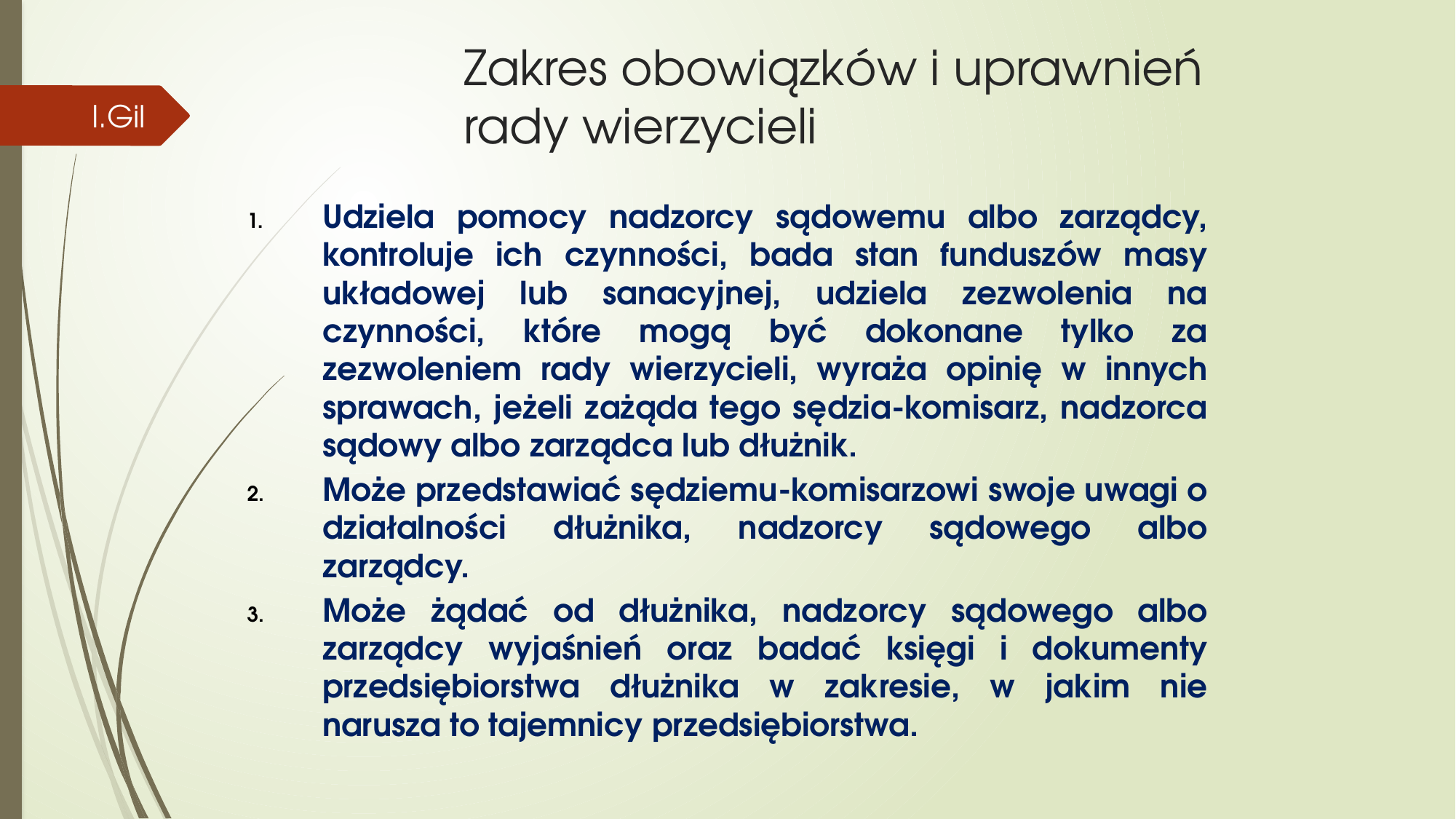

# Zakres obowiązków i uprawnień rady wierzycieli
I.Gil
Udziela pomocy nadzorcy sądowemu albo zarządcy, kontroluje ich czynności, bada stan funduszów masy układowej lub sanacyjnej, udziela zezwolenia na czynności, które mogą być dokonane tylko za zezwoleniem rady wierzycieli, wyraża opinię w innych sprawach, jeżeli zażąda tego sędzia-komisarz, nadzorca sądowy albo zarządca lub dłużnik.
Może przedstawiać sędziemu-komisarzowi swoje uwagi o działalności dłużnika, nadzorcy sądowego albo zarządcy.
Może żądać od dłużnika, nadzorcy sądowego albo zarządcy wyjaśnień oraz badać księgi i dokumenty przedsiębiorstwa dłużnika w zakresie, w jakim nie narusza to tajemnicy przedsiębiorstwa.